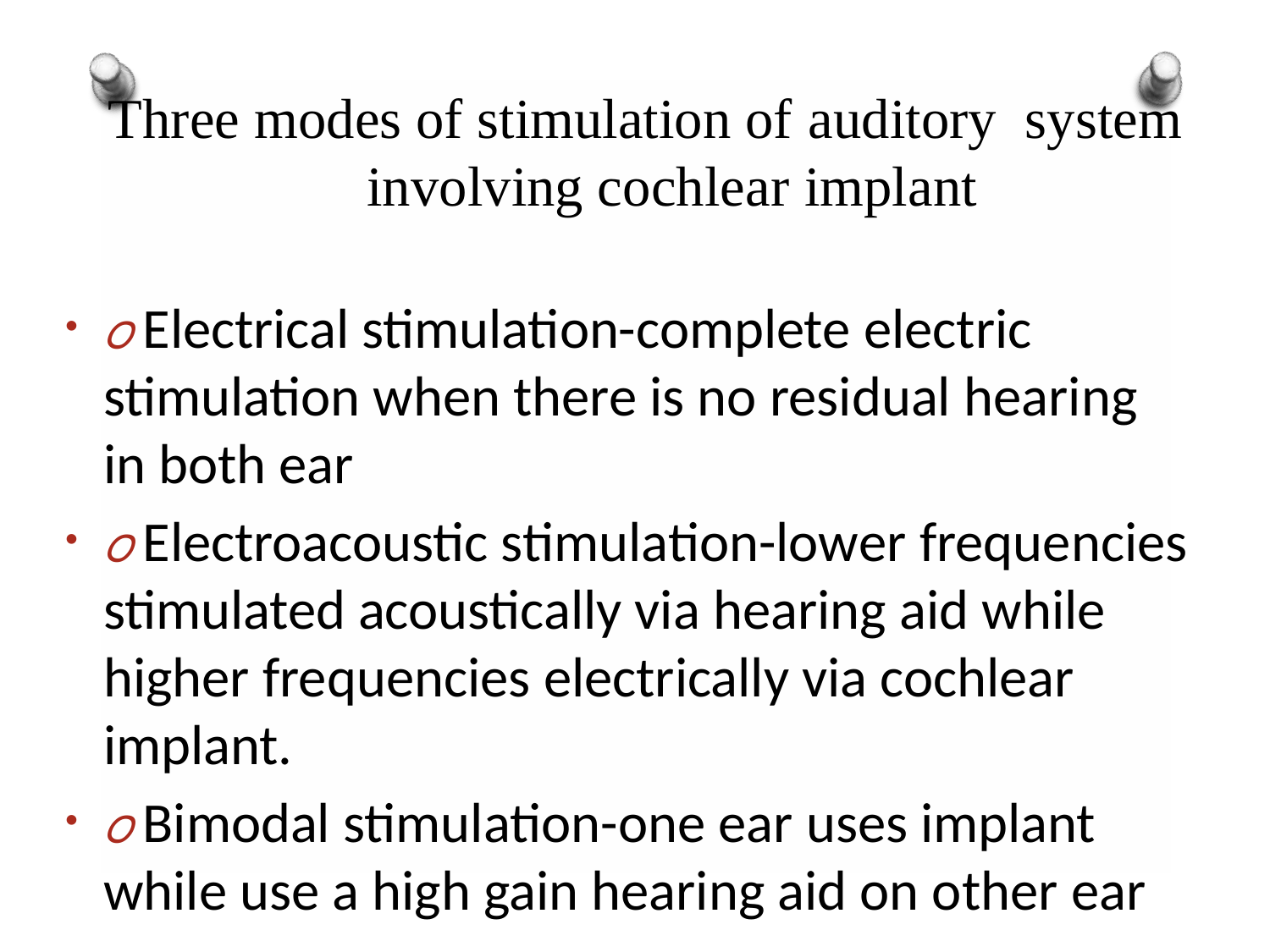

# Three modes of stimulation of auditory  system involving cochlear implant

O Electrical stimulation-complete electric  stimulation when there is no residual hearing  in both ear
O Electroacoustic stimulation-lower frequencies  stimulated acoustically via hearing aid while  higher frequencies electrically via cochlear  implant.
O Bimodal stimulation-one ear uses implant  while use a high gain hearing aid on other ear